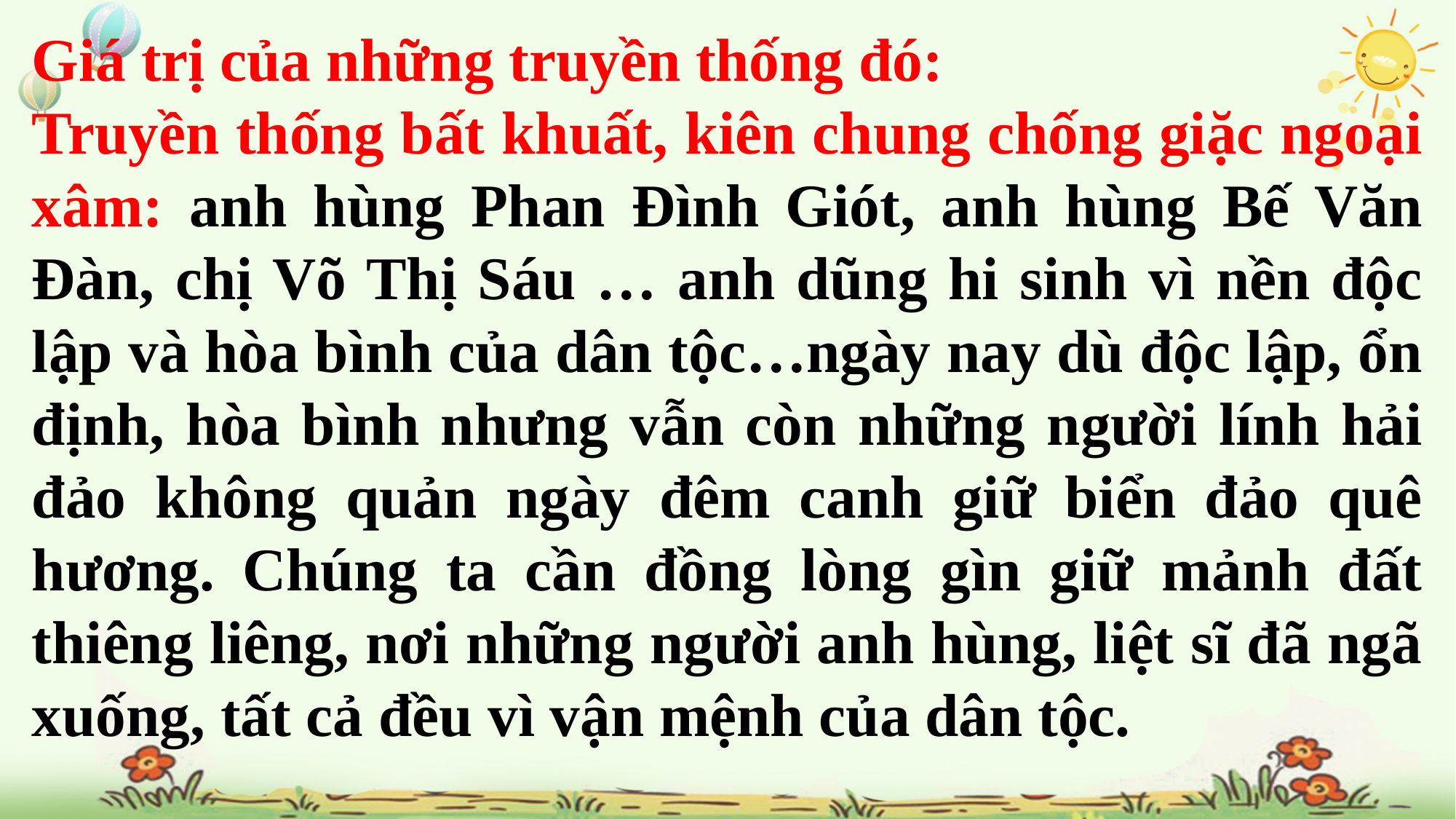

Giá trị của những truyền thống đó:
Truyền thống bất khuất, kiên chung chống giặc ngoại xâm: anh hùng Phan Đình Giót, anh hùng Bế Văn Đàn, chị Võ Thị Sáu … anh dũng hi sinh vì nền độc lập và hòa bình của dân tộc…ngày nay dù độc lập, ổn định, hòa bình nhưng vẫn còn những người lính hải đảo không quản ngày đêm canh giữ biển đảo quê hương. Chúng ta cần đồng lòng gìn giữ mảnh đất thiêng liêng, nơi những người anh hùng, liệt sĩ đã ngã xuống, tất cả đều vì vận mệnh của dân tộc.